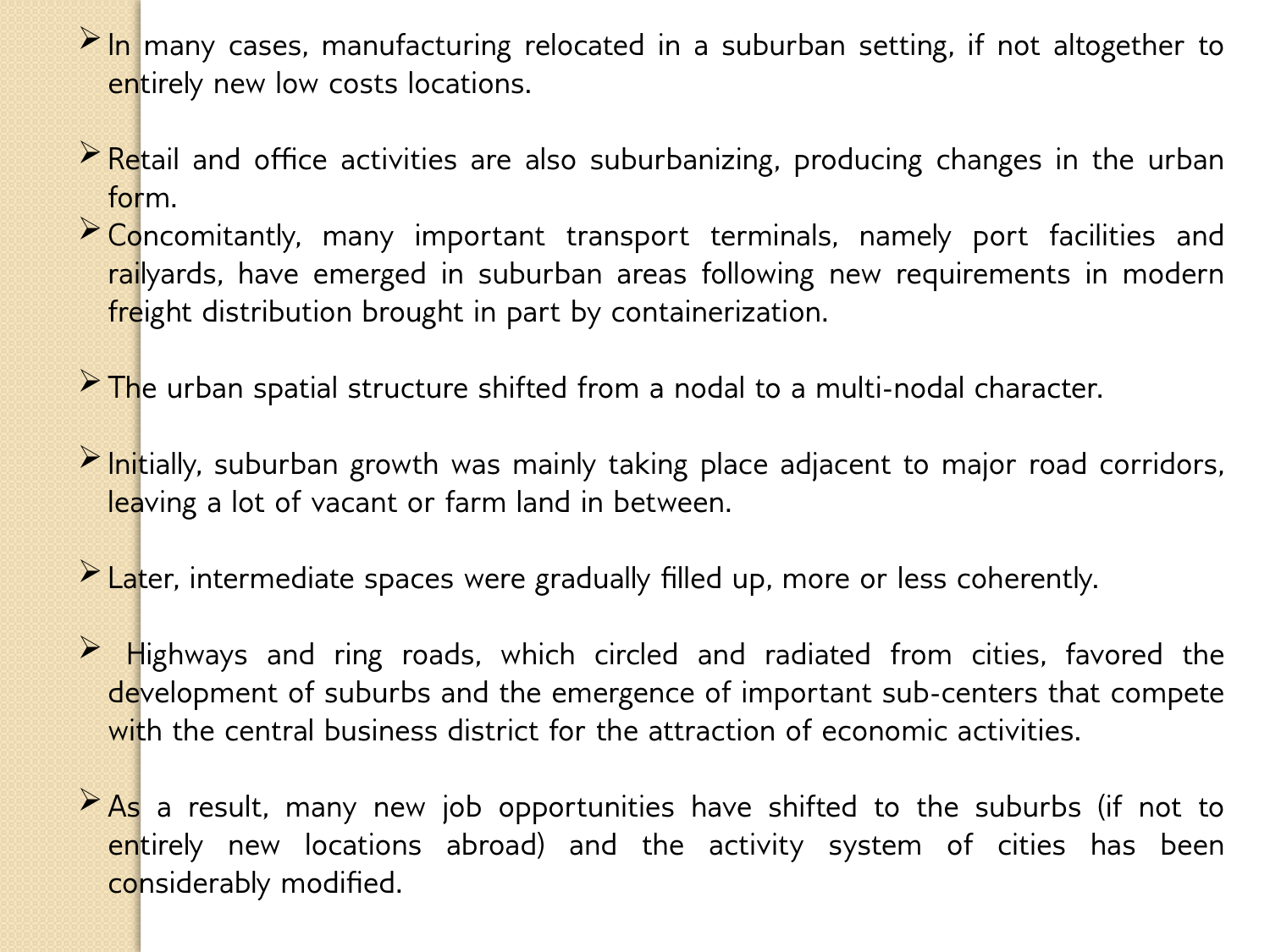

In many cases, manufacturing relocated in a suburban setting, if not altogether to entirely new low costs locations.

Retail and office activities are also suburbanizing, producing changes in the urban form.
Concomitantly, many important transport terminals, namely port facilities and railyards, have emerged in suburban areas following new requirements in modern freight distribution brought in part by containerization.

The urban spatial structure shifted from a nodal to a multi-nodal character.

Initially, suburban growth was mainly taking place adjacent to major road corridors, leaving a lot of vacant or farm land in between.

Later, intermediate spaces were gradually filled up, more or less coherently.

 Highways and ring roads, which circled and radiated from cities, favored the development of suburbs and the emergence of important sub-centers that compete with the central business district for the attraction of economic activities.

As a result, many new job opportunities have shifted to the suburbs (if not to entirely new locations abroad) and the activity system of cities has been considerably modified.